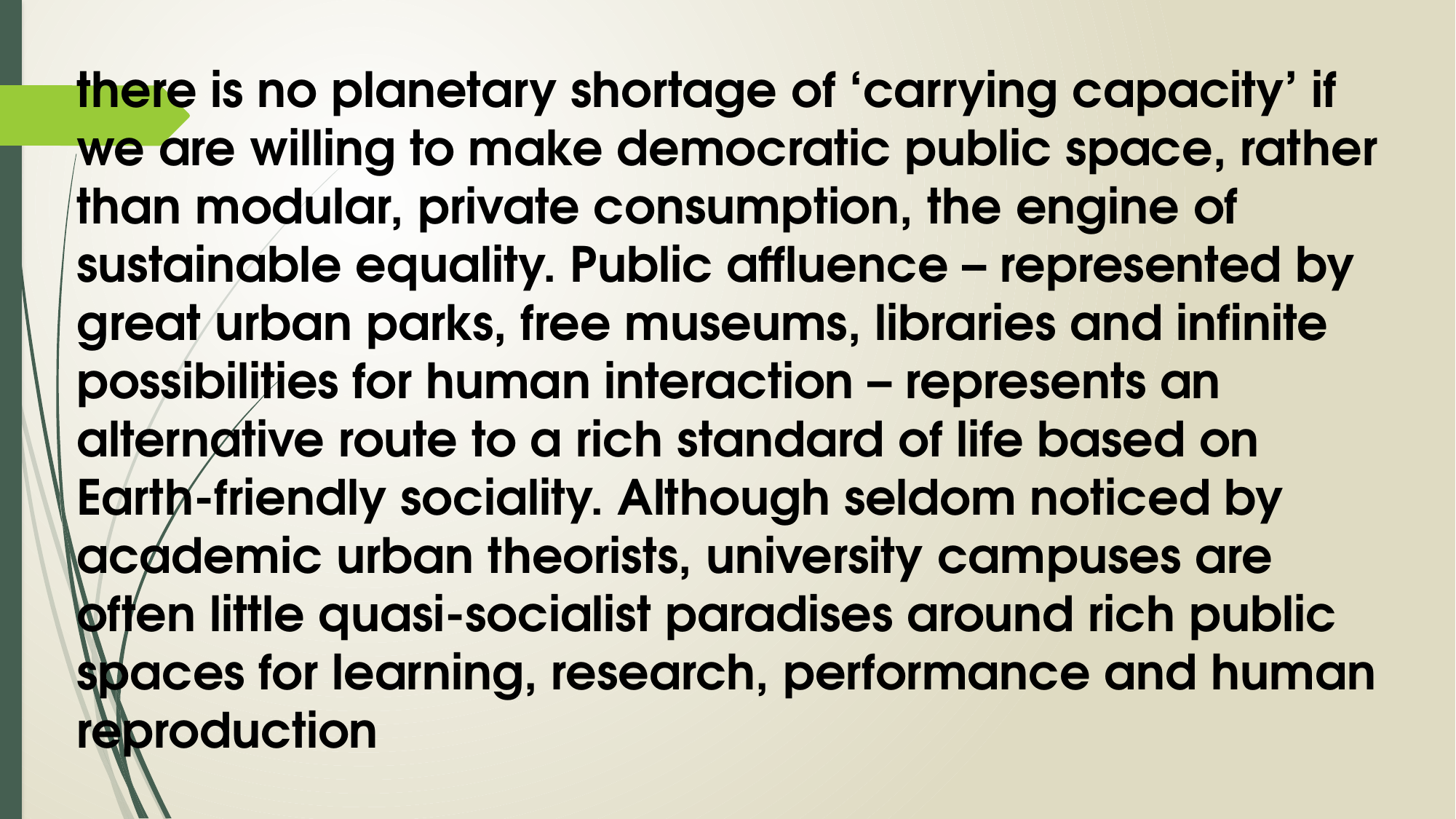

there is no planetary shortage of ‘carrying capacity’ if we are willing to make democratic public space, rather than modular, private consumption, the engine of sustainable equality. Public affluence – represented by great urban parks, free museums, libraries and infinite possibilities for human interaction – represents an alternative route to a rich standard of life based on Earth-friendly sociality. Although seldom noticed by academic urban theorists, university campuses are often little quasi-socialist paradises around rich public spaces for learning, research, performance and human reproduction